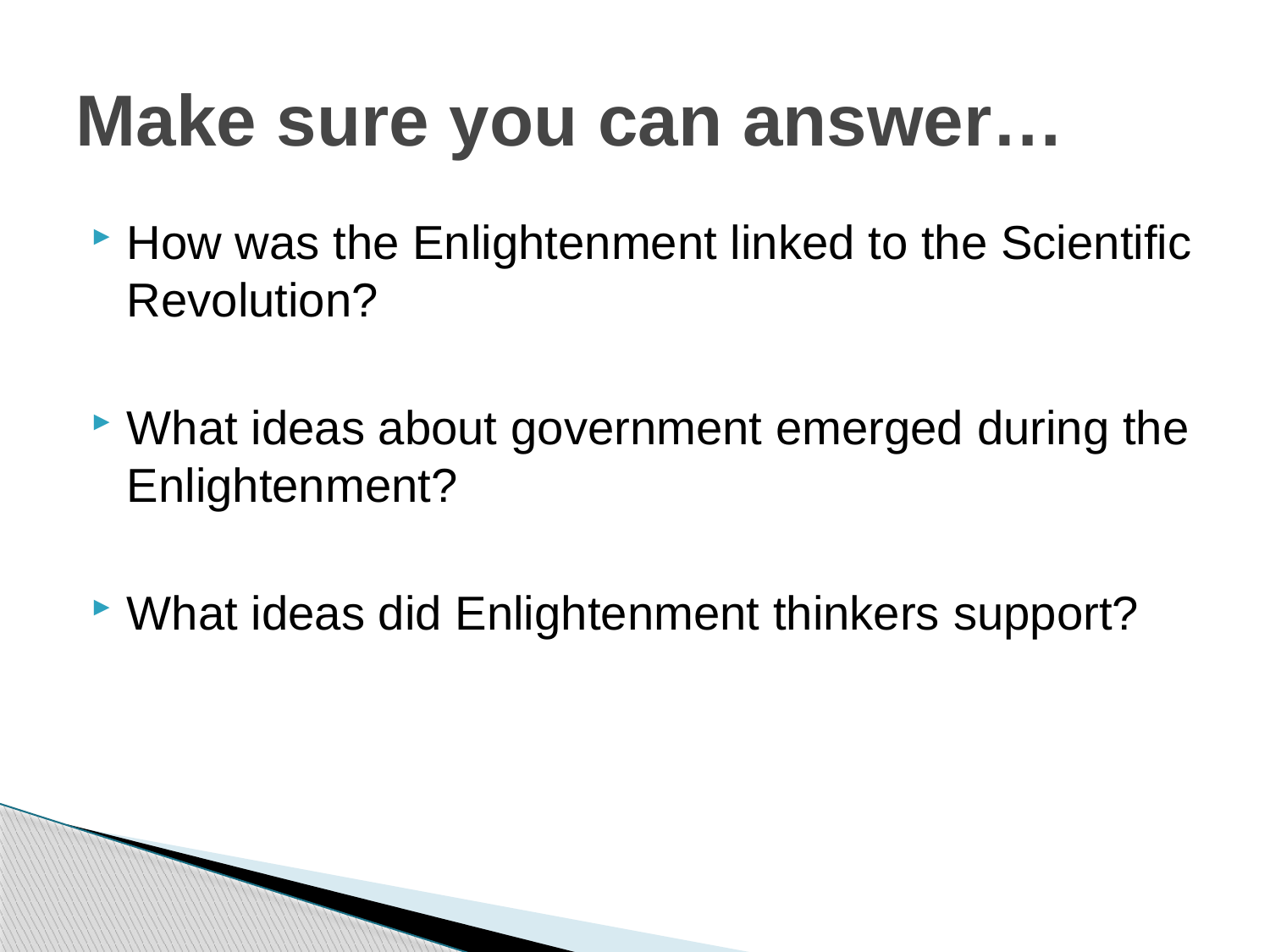

# Make sure you can answer…
How was the Enlightenment linked to the Scientific Revolution?

What ideas about government emerged during the Enlightenment?

What ideas did Enlightenment thinkers support?